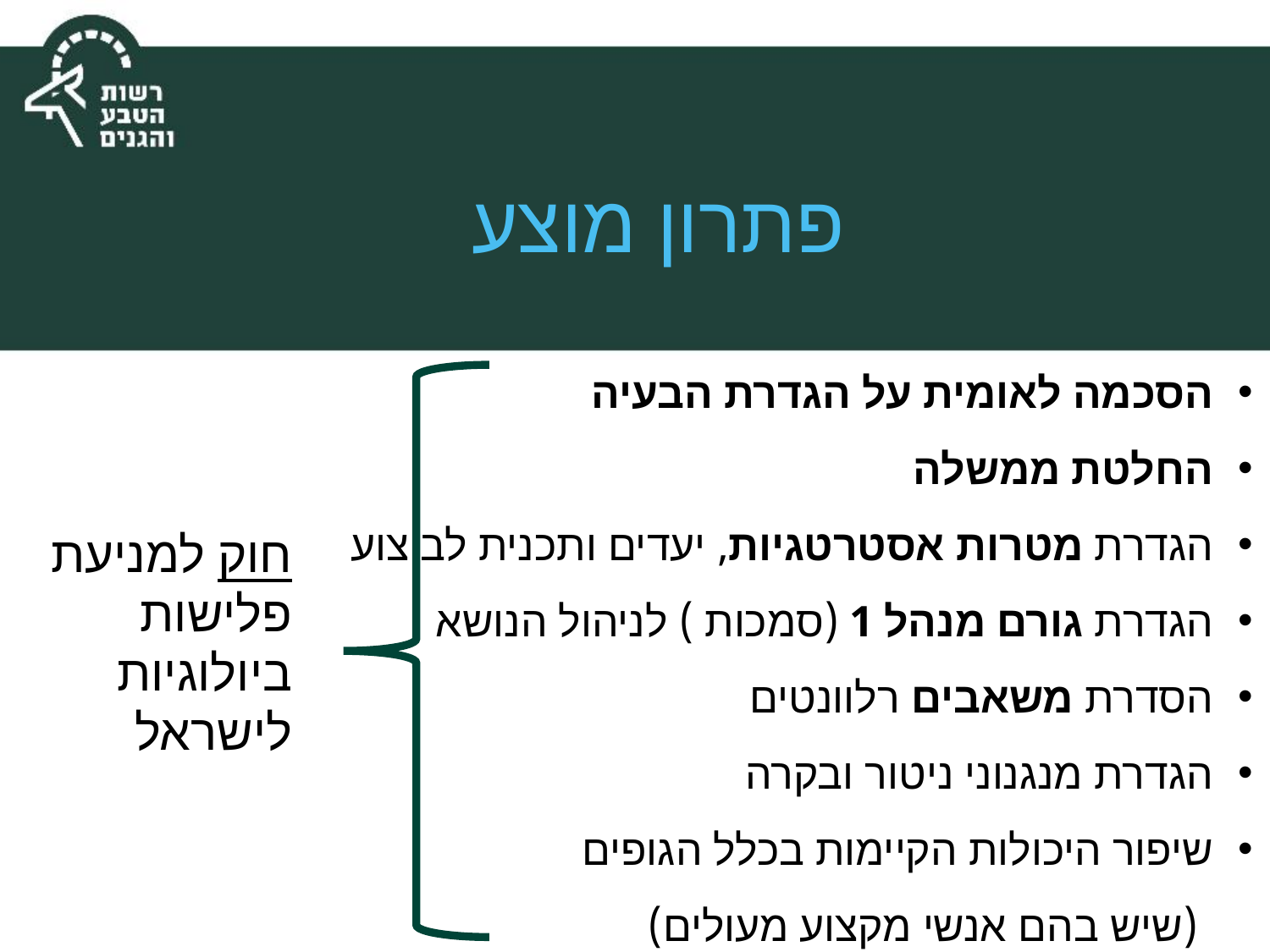

# פתרון מוצע
הסכמה לאומית על הגדרת הבעיה
החלטת ממשלה
הגדרת מטרות אסטרטגיות, יעדים ותכנית לביצוע
הגדרת גורם מנהל 1 (סמכות ) לניהול הנושא
הסדרת משאבים רלוונטים
הגדרת מנגנוני ניטור ובקרה
שיפור היכולות הקיימות בכלל הגופים
     (שיש בהם אנשי מקצוע מעולים)

חוק למניעת פלישות ביולוגיות לישראל